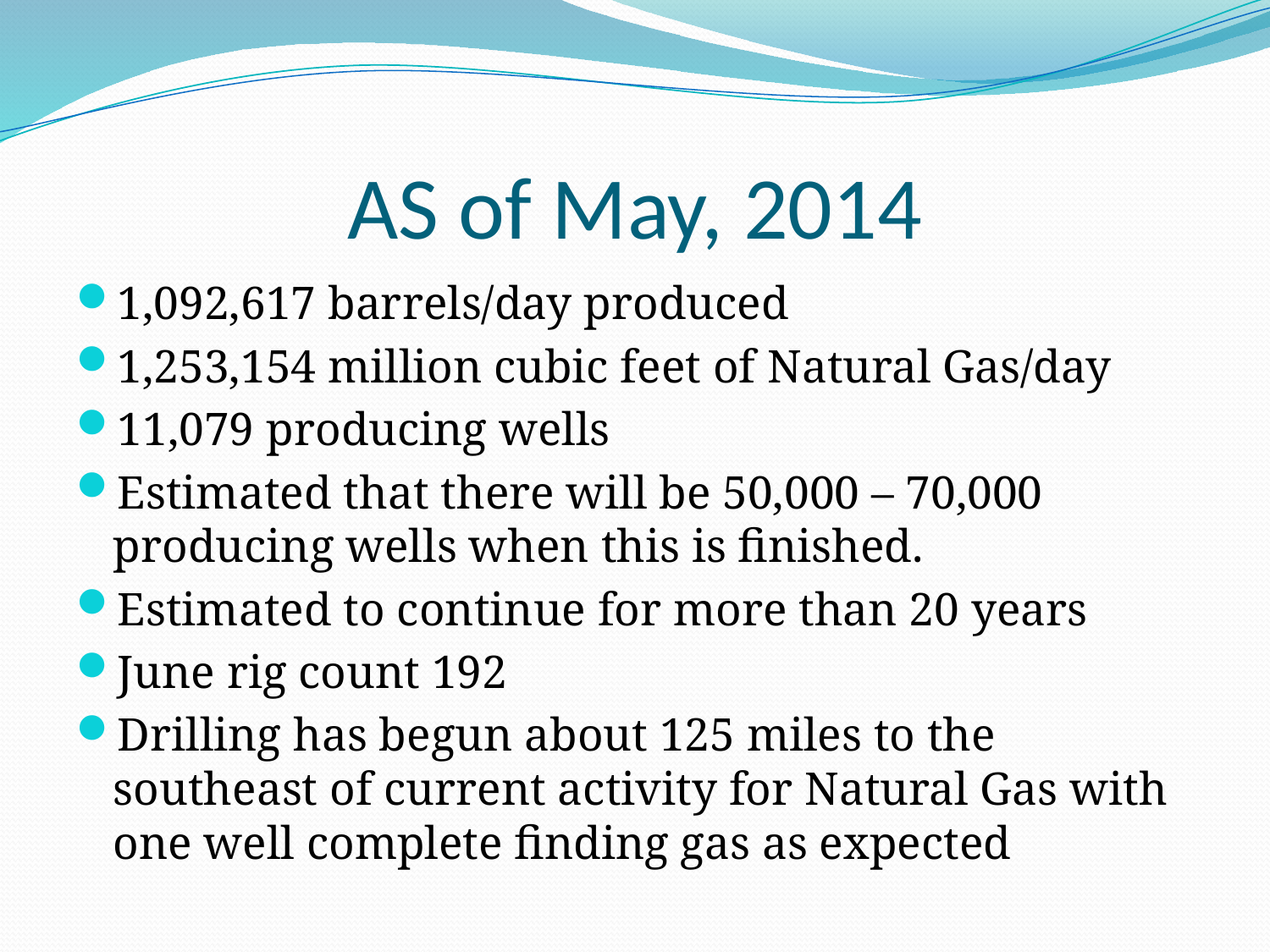

# AS of May, 2014
1,092,617 barrels/day produced
1,253,154 million cubic feet of Natural Gas/day
11,079 producing wells
Estimated that there will be 50,000 – 70,000 producing wells when this is finished.
Estimated to continue for more than 20 years
June rig count 192
Drilling has begun about 125 miles to the southeast of current activity for Natural Gas with one well complete finding gas as expected